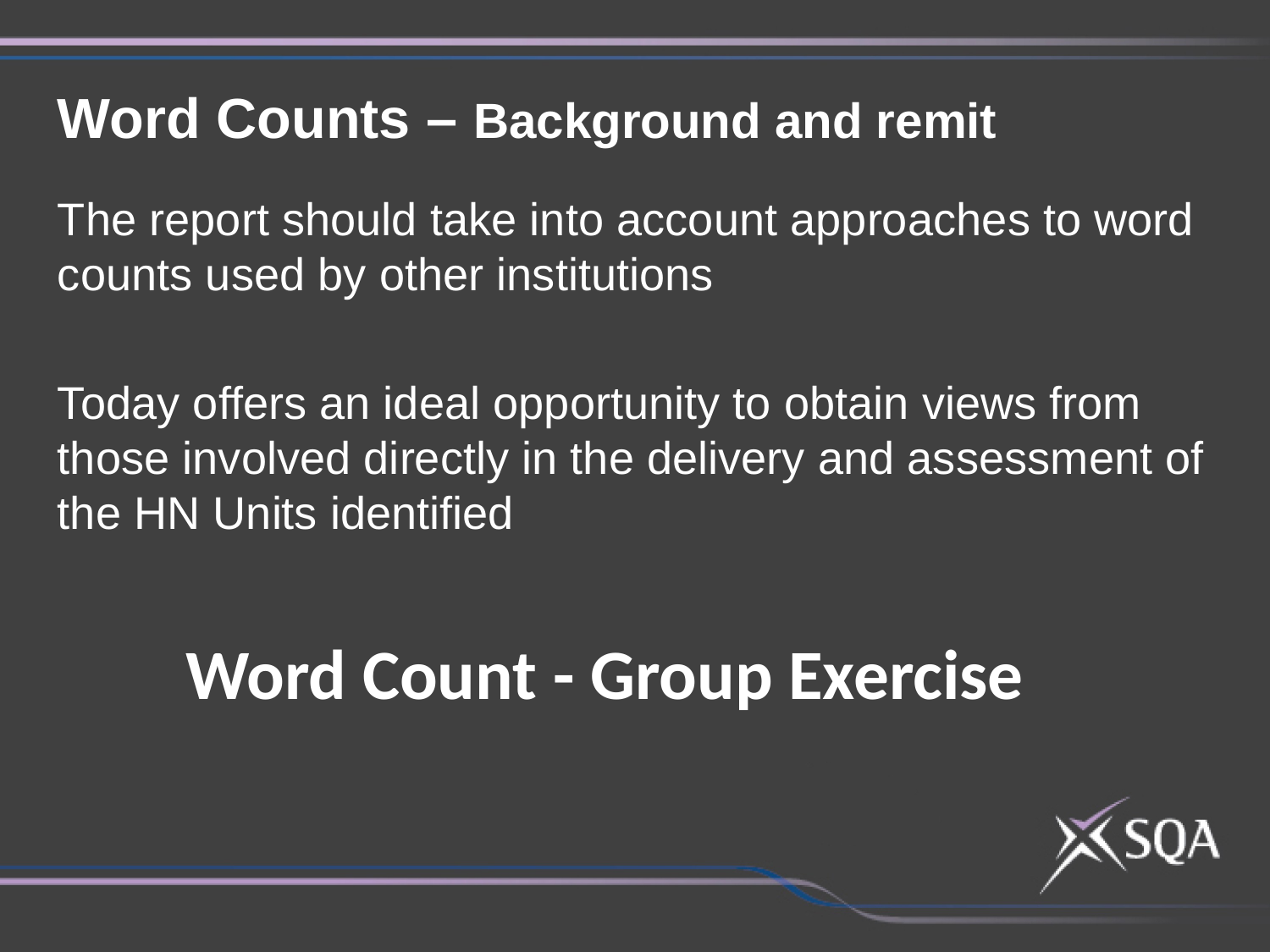

Word Counts – Background and remit
The report should take into account approaches to word counts used by other institutions

Today offers an ideal opportunity to obtain views from those involved directly in the delivery and assessment of the HN Units identified

Word Count - Group Exercise